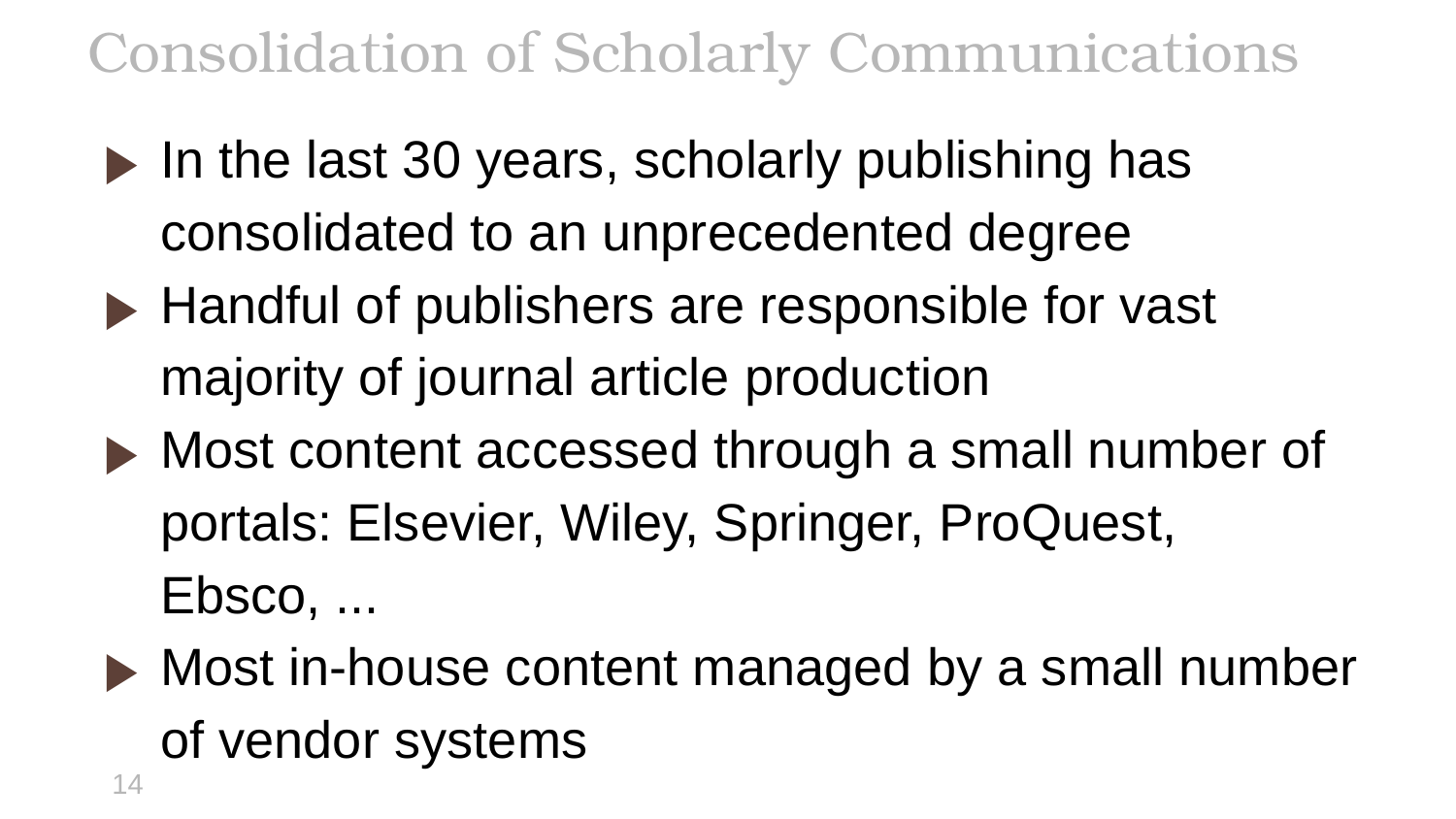

# Consolidation of Scholarly Communications
In the last 30 years, scholarly publishing has consolidated to an unprecedented degree
Handful of publishers are responsible for vast majority of journal article production
Most content accessed through a small number of portals: Elsevier, Wiley, Springer, ProQuest, Ebsco, ...
Most in-house content managed by a small number of vendor systems
14